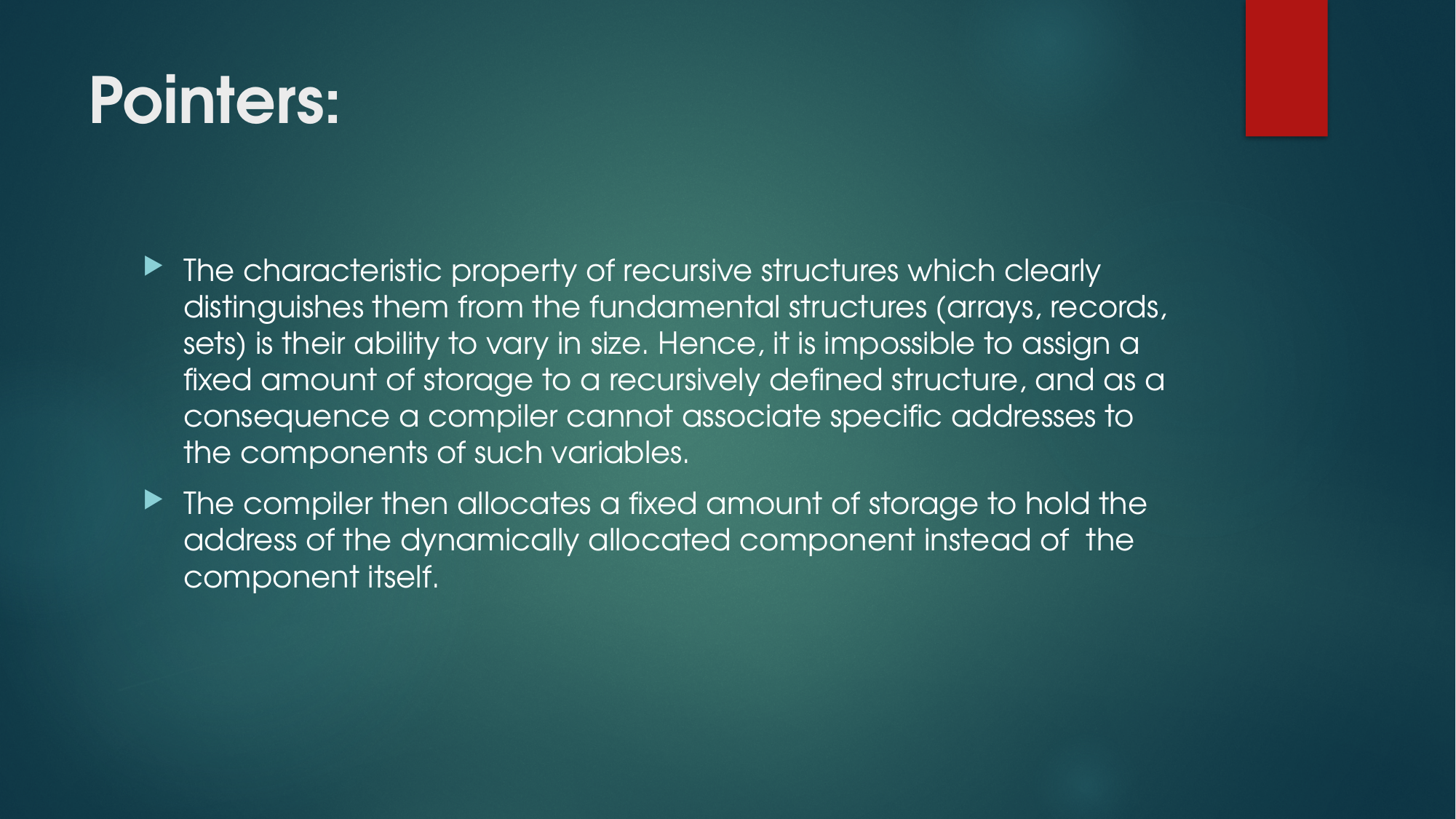

# Pointers:
The characteristic property of recursive structures which clearly distinguishes them from the fundamental structures (arrays, records, sets) is their ability to vary in size. Hence, it is impossible to assign a fixed amount of storage to a recursively defined structure, and as a consequence a compiler cannot associate specific addresses to the components of such variables.
The compiler then allocates a fixed amount of storage to hold the address of the dynamically allocated component instead of  the component itself.